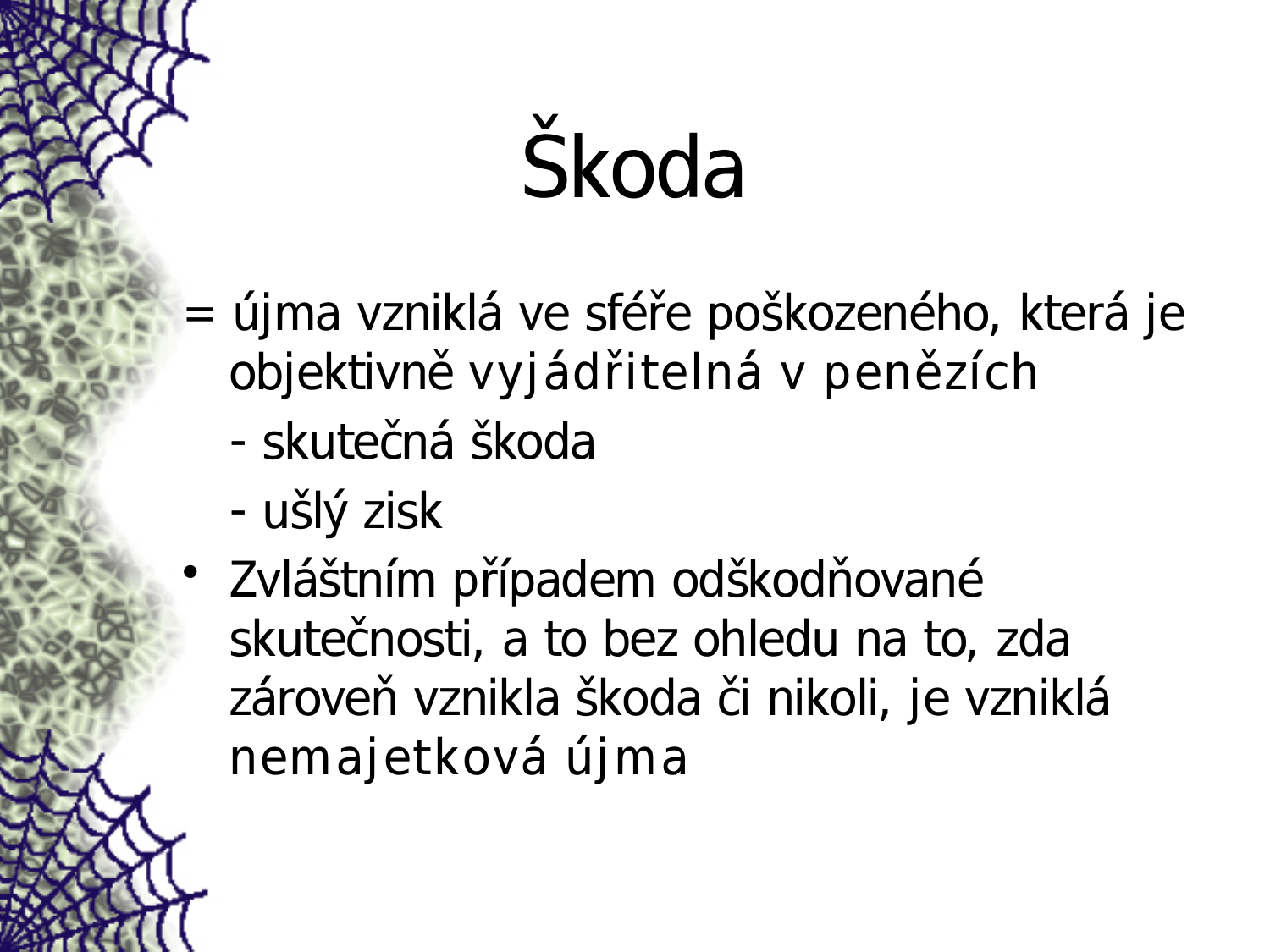

# Škoda
= újma vzniklá ve sféře poškozeného, která je objektivně vyjádřitelná v penězích
	- skutečná škoda
	- ušlý zisk
Zvláštním případem odškodňované skutečnosti, a to bez ohledu na to, zda zároveň vznikla škoda či nikoli, je vzniklá nemajetková újma